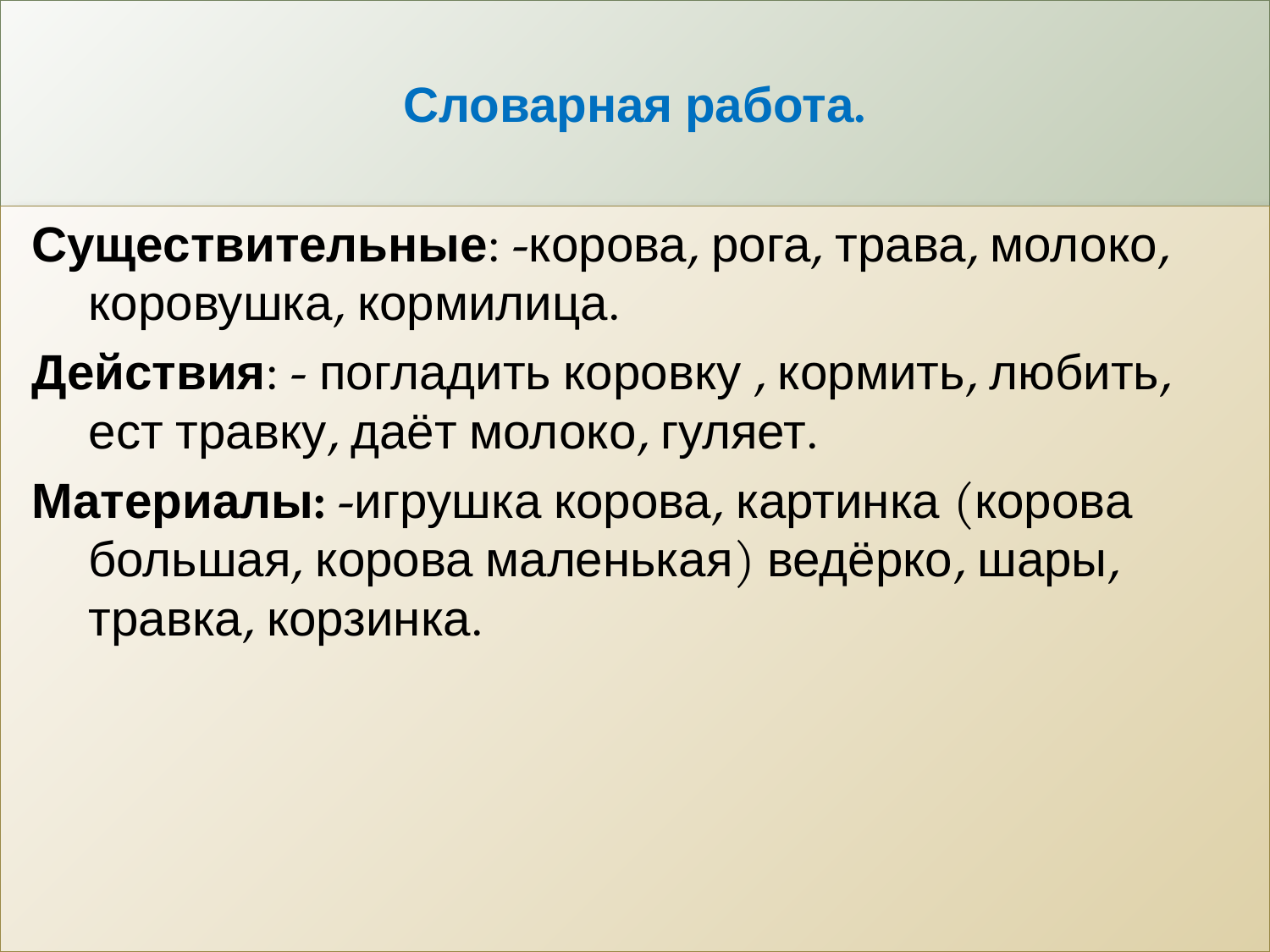

# Словарная работа.
Существительные: -корова, рога, трава, молоко, коровушка, кормилица.
Действия: - погладить коровку , кормить, любить, ест травку, даёт молоко, гуляет.
Материалы: -игрушка корова, картинка (корова большая, корова маленькая) ведёрко, шары, травка, корзинка.